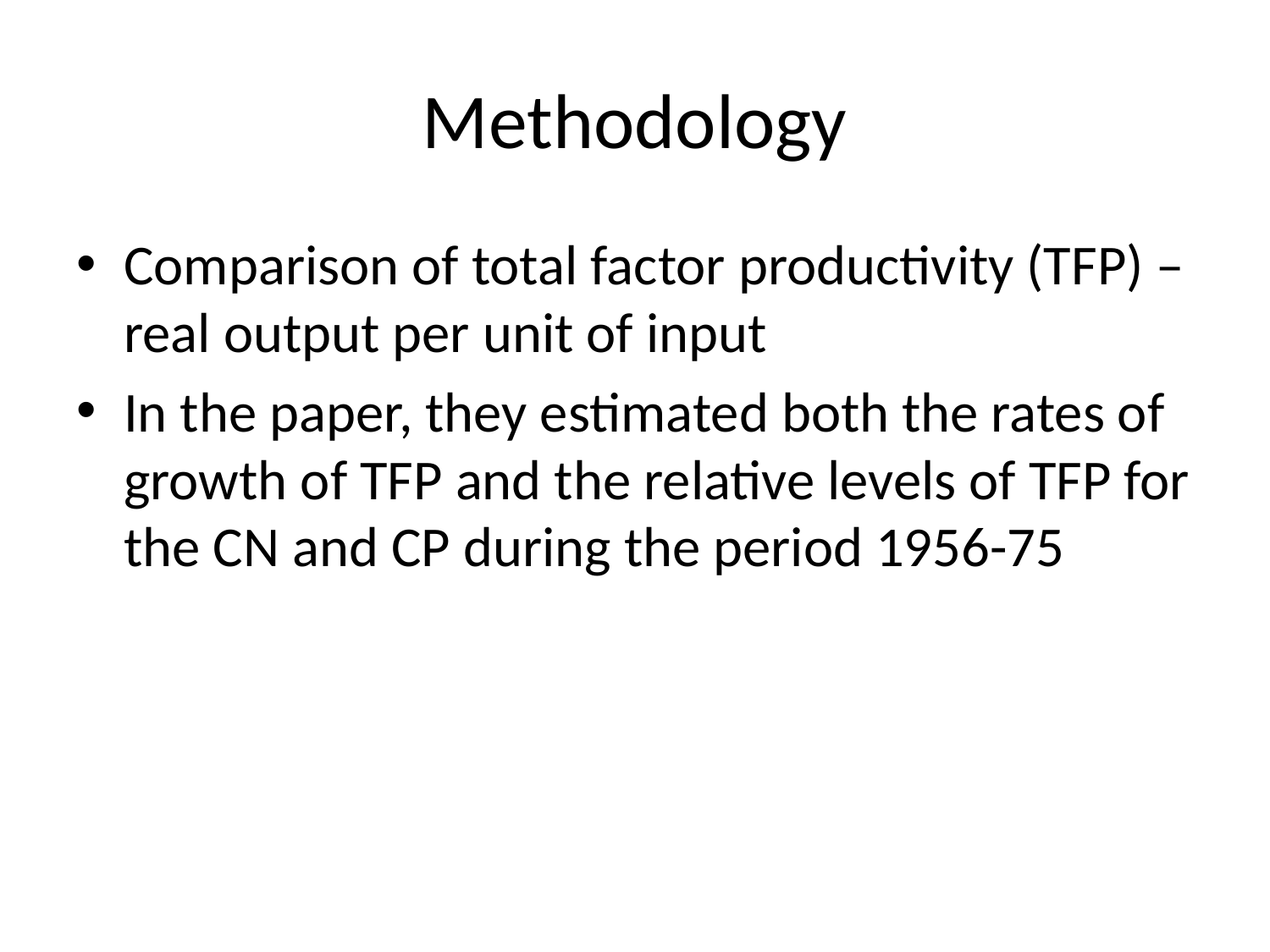

# Methodology
Comparison of total factor productivity (TFP) – real output per unit of input
In the paper, they estimated both the rates of growth of TFP and the relative levels of TFP for the CN and CP during the period 1956-75